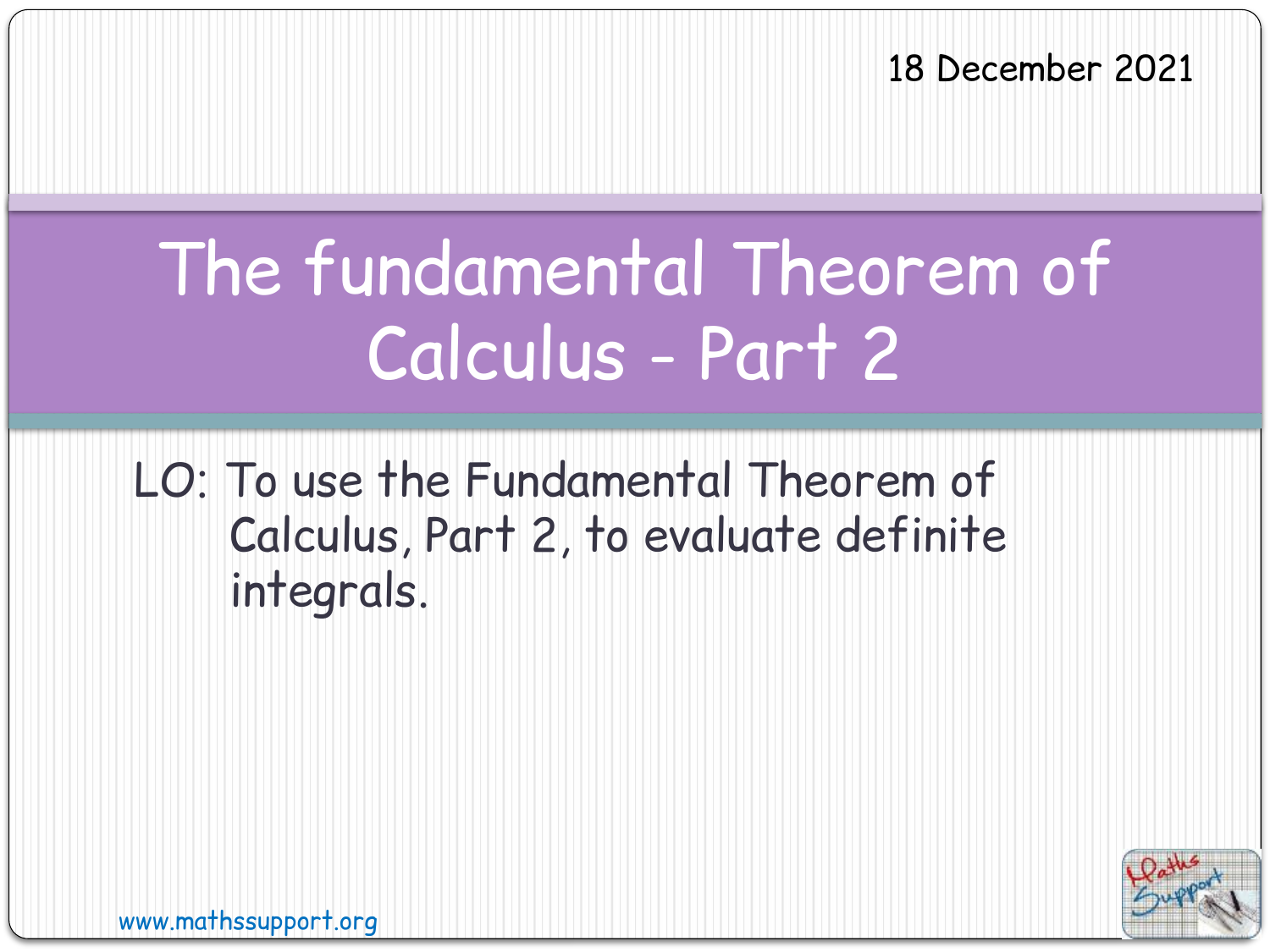

18 December 2021
# The fundamental Theorem of Calculus - Part 2
LO: To use the Fundamental Theorem of Calculus, Part 2, to evaluate definite integrals.